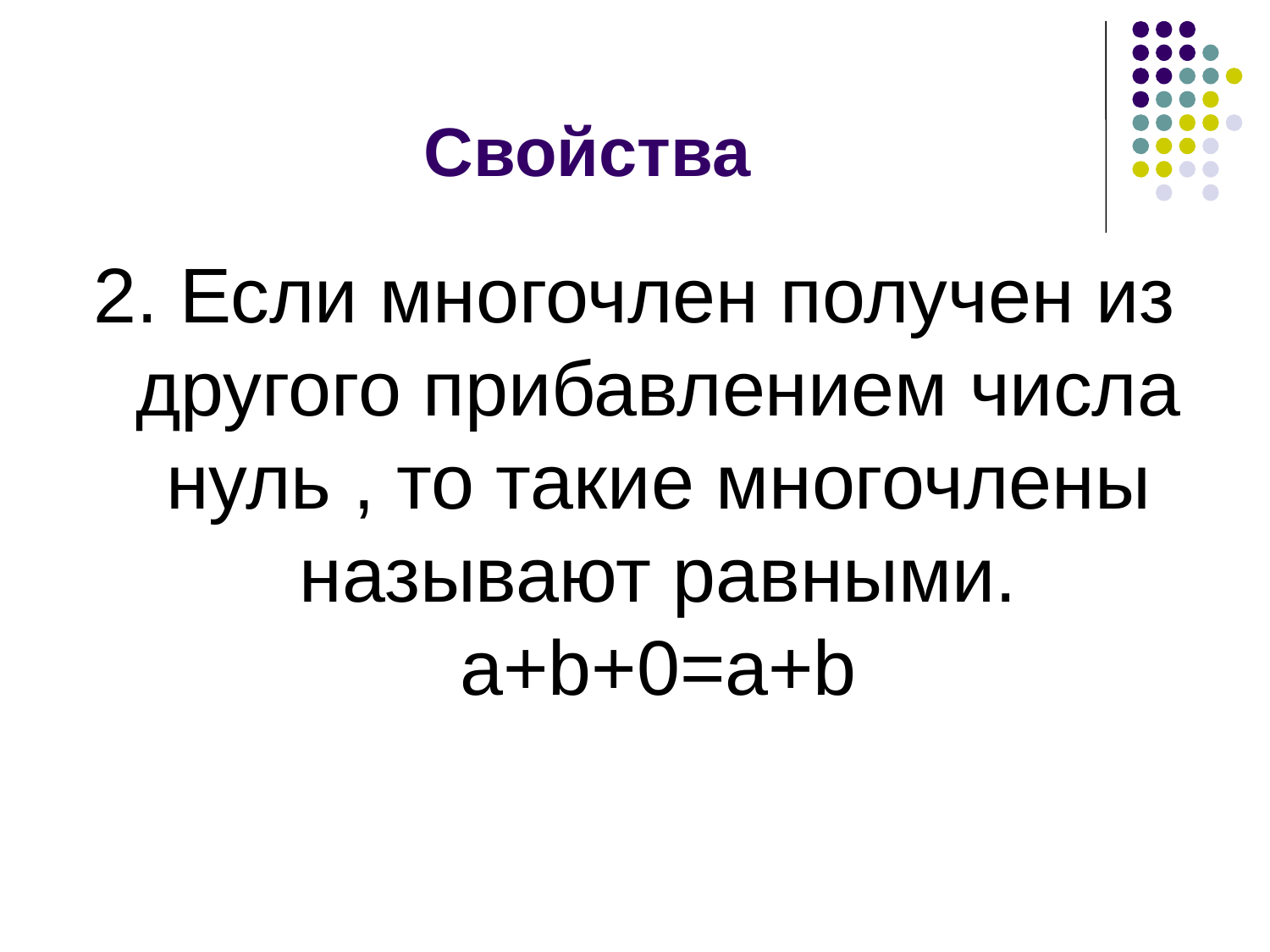

# Свойства
2. Если многочлен получен из другого прибавлением числа нуль , то такие многочлены называют равными. a+b+0=a+b